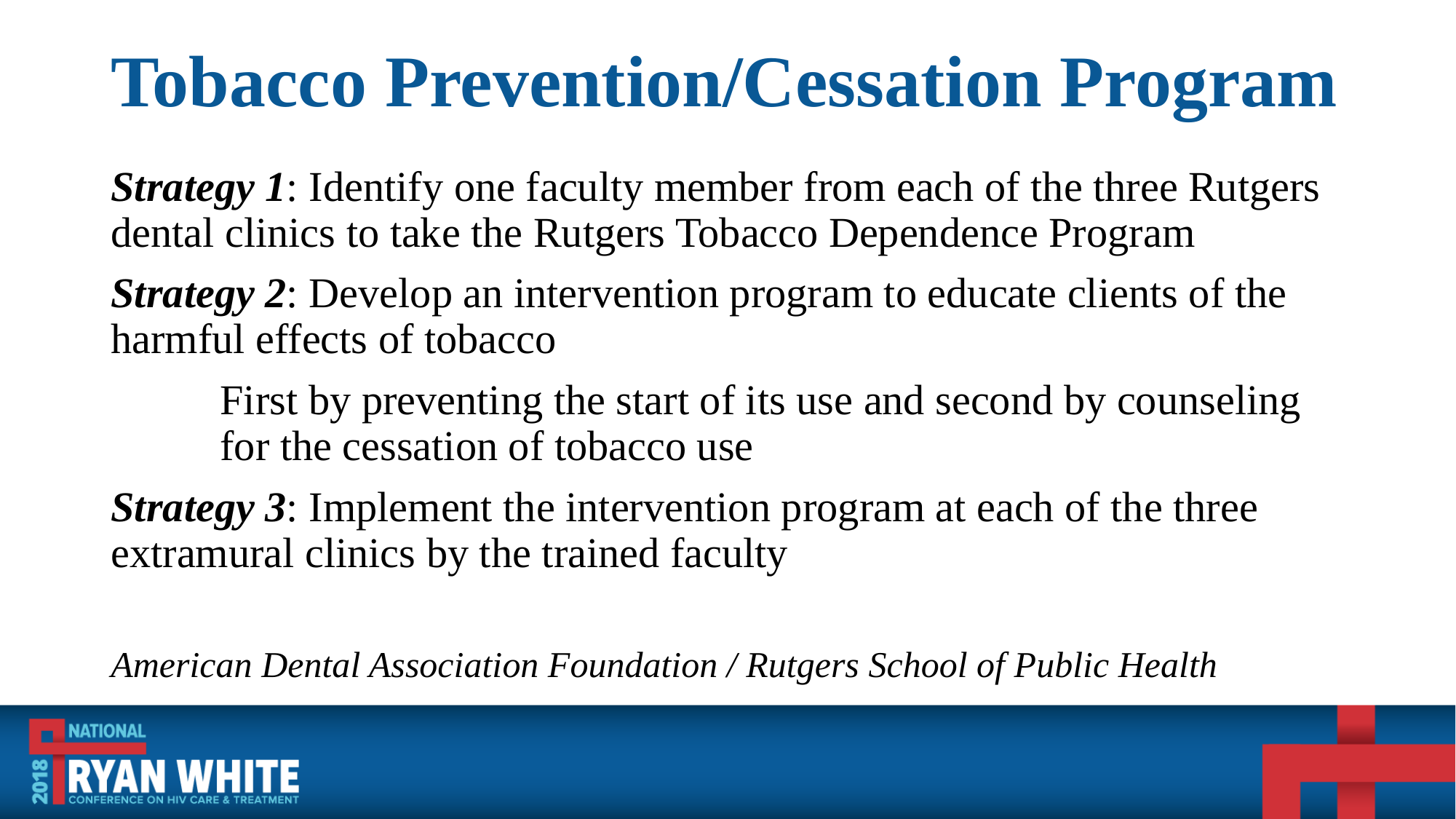

# Tobacco Prevention/Cessation Program
Strategy 1: Identify one faculty member from each of the three Rutgers dental clinics to take the Rutgers Tobacco Dependence Program
Strategy 2: Develop an intervention program to educate clients of the harmful effects of tobacco
	First by preventing the start of its use and second by counseling    	for the cessation of tobacco use
Strategy 3: Implement the intervention program at each of the three extramural clinics by the trained faculty

American Dental Association Foundation / Rutgers School of Public Health